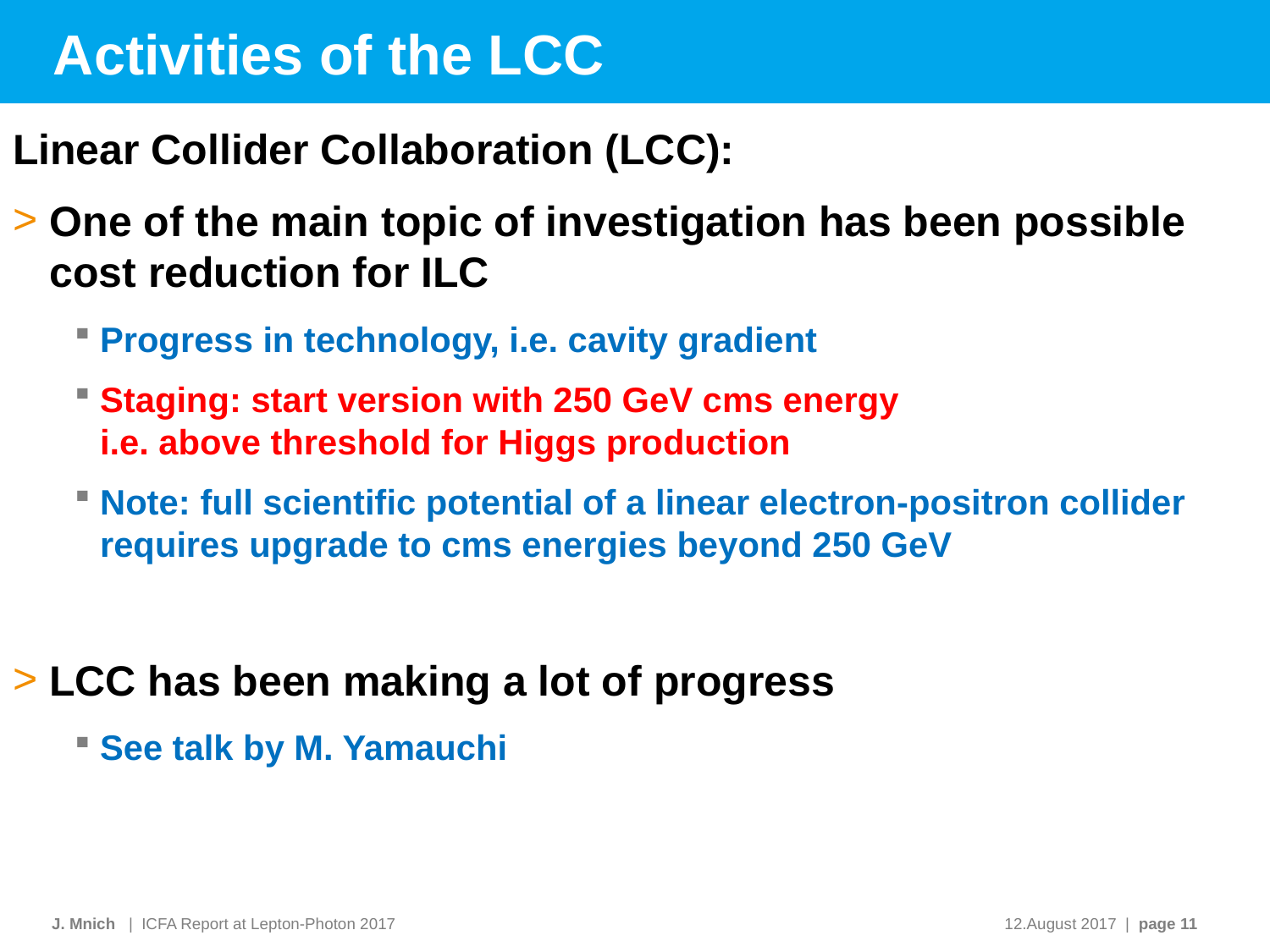

# Activities of the LCC
Linear Collider Collaboration (LCC):
One of the main topic of investigation has been possible cost reduction for ILC
Progress in technology, i.e. cavity gradient
Staging: start version with 250 GeV cms energy
i.e. above threshold for Higgs production
Note: full scientific potential of a linear electron-positron collider requires upgrade to cms energies beyond 250 GeV

LCC has been making a lot of progress
See talk by M. Yamauchi